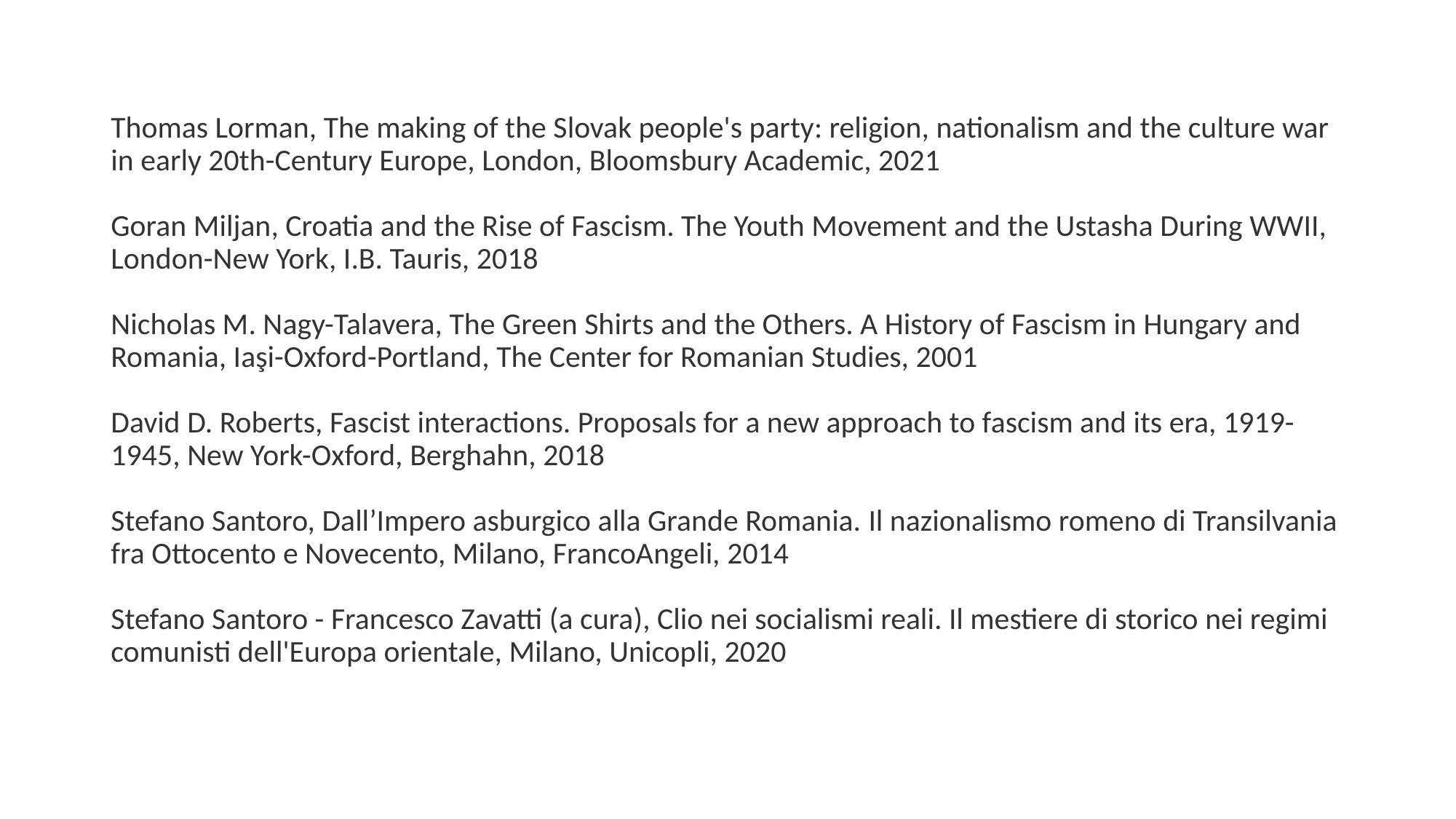

Thomas Lorman, The making of the Slovak people's party: religion, nationalism and the culture war in early 20th-Century Europe, London, Bloomsbury Academic, 2021

Goran Miljan, Croatia and the Rise of Fascism. The Youth Movement and the Ustasha During WWII, London-New York, I.B. Tauris, 2018

Nicholas M. Nagy-Talavera, The Green Shirts and the Others. A History of Fascism in Hungary and Romania, Iaşi-Oxford-Portland, The Center for Romanian Studies, 2001
David D. Roberts, Fascist interactions. Proposals for a new approach to fascism and its era, 1919-1945, New York-Oxford, Berghahn, 2018
Stefano Santoro, Dall’Impero asburgico alla Grande Romania. Il nazionalismo romeno di Transilvania fra Ottocento e Novecento, Milano, FrancoAngeli, 2014
Stefano Santoro - Francesco Zavatti (a cura), Clio nei socialismi reali. Il mestiere di storico nei regimi comunisti dell'Europa orientale, Milano, Unicopli, 2020